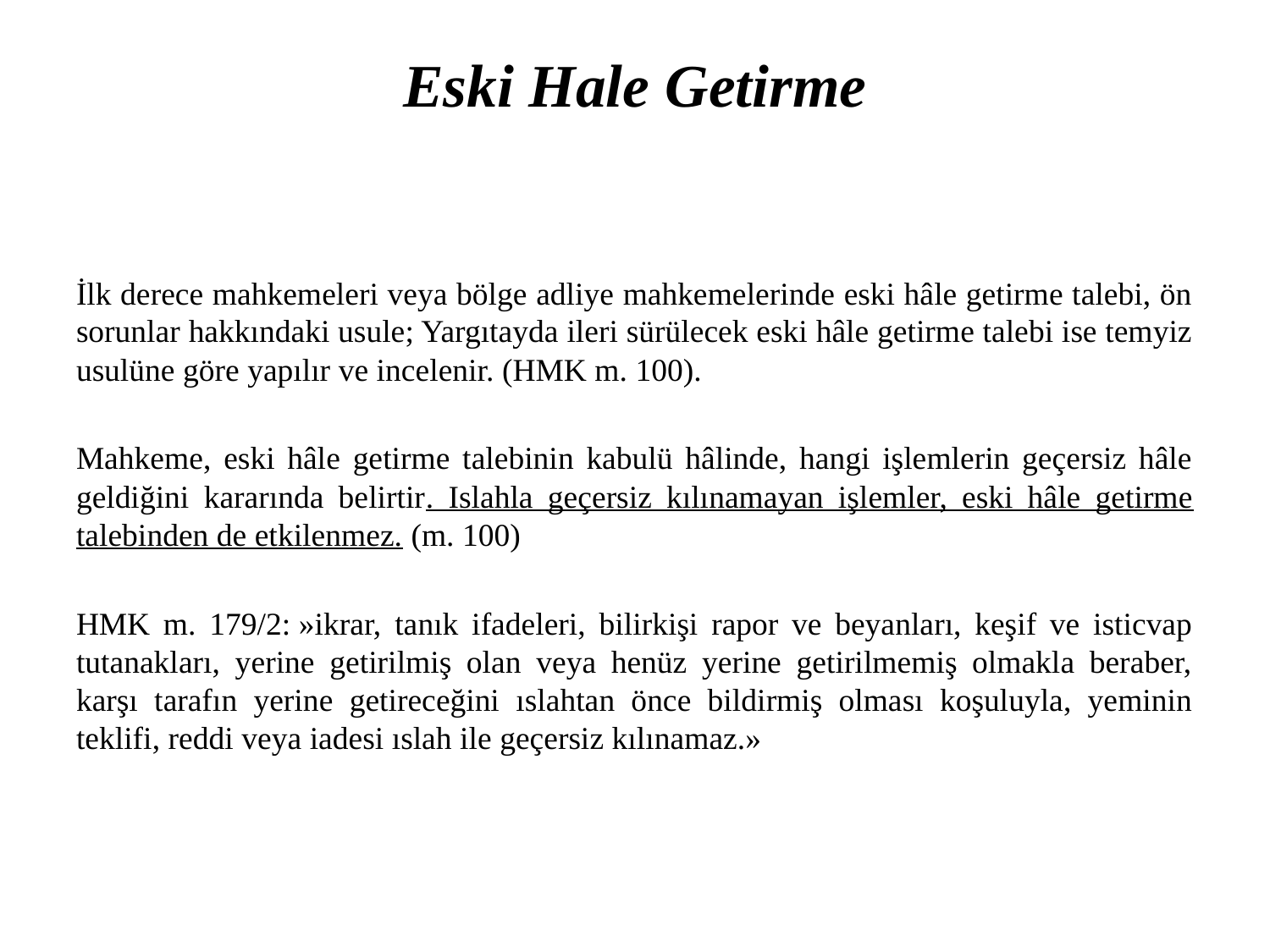

# Eski Hale Getirme

İlk derece mahkemeleri veya bölge adliye mahkemelerinde eski hâle getirme talebi, ön sorunlar hakkındaki usule; Yargıtayda ileri sürülecek eski hâle getirme talebi ise temyiz usulüne göre yapılır ve incelenir. (HMK m. 100).

Mahkeme, eski hâle getirme talebinin kabulü hâlinde, hangi işlemlerin geçersiz hâle geldiğini kararında belirtir. Islahla geçersiz kılınamayan işlemler, eski hâle getirme talebinden de etkilenmez. (m. 100)

HMK m. 179/2: »ikrar, tanık ifadeleri, bilirkişi rapor ve beyanları, keşif ve isticvap tutanakları, yerine getirilmiş olan veya henüz yerine getirilmemiş olmakla beraber, karşı tarafın yerine getireceğini ıslahtan önce bildirmiş olması koşuluyla, yeminin teklifi, reddi veya iadesi ıslah ile geçersiz kılınamaz.»